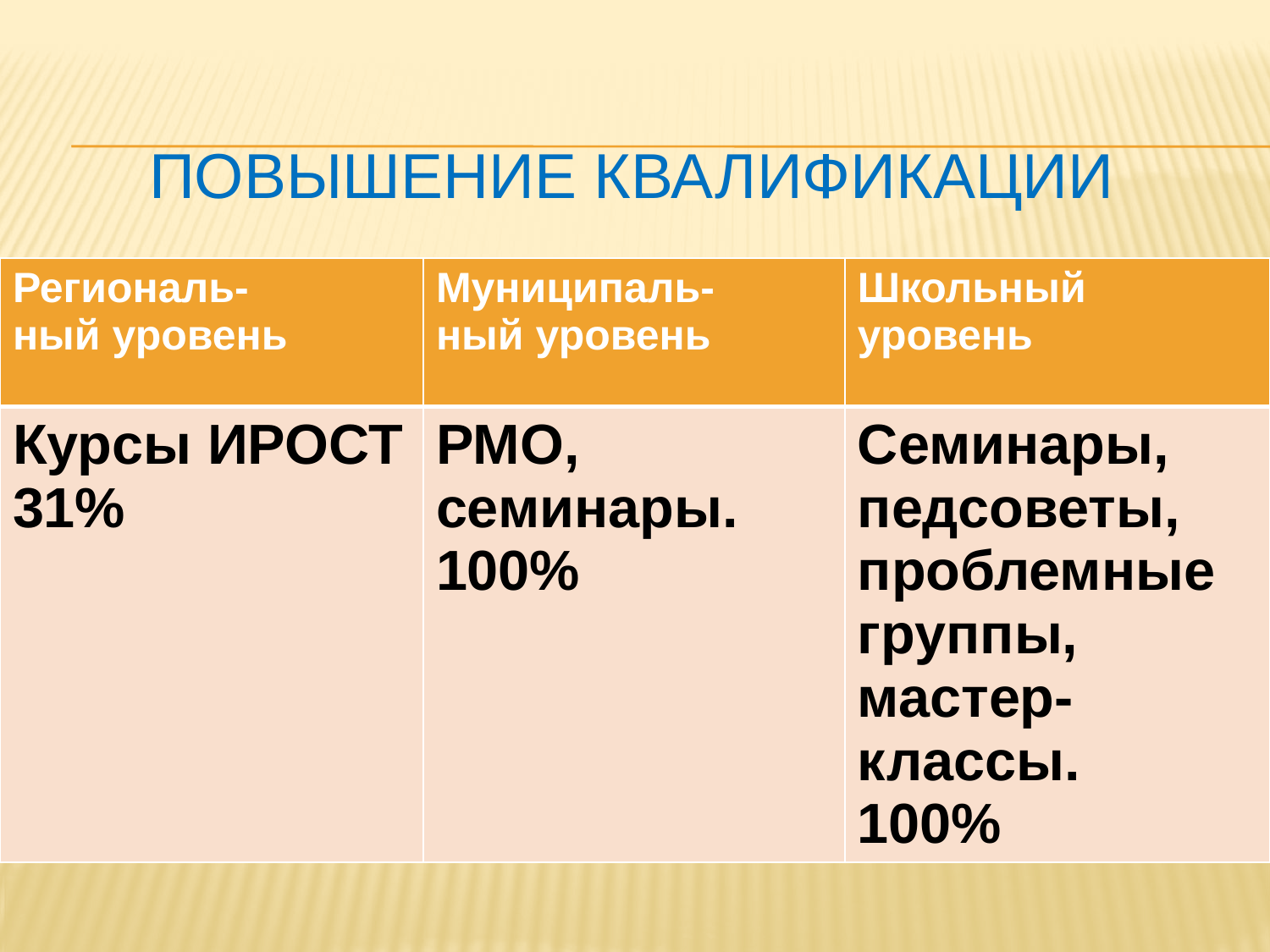

# Повышение квалификации
| Региональ- ный уровень | Муниципаль- ный уровень | Школьный уровень |
| --- | --- | --- |
| Курсы ИРОСТ 31% | РМО, семинары. 100% | Семинары, педсоветы, проблемные группы, мастер-классы. 100% |